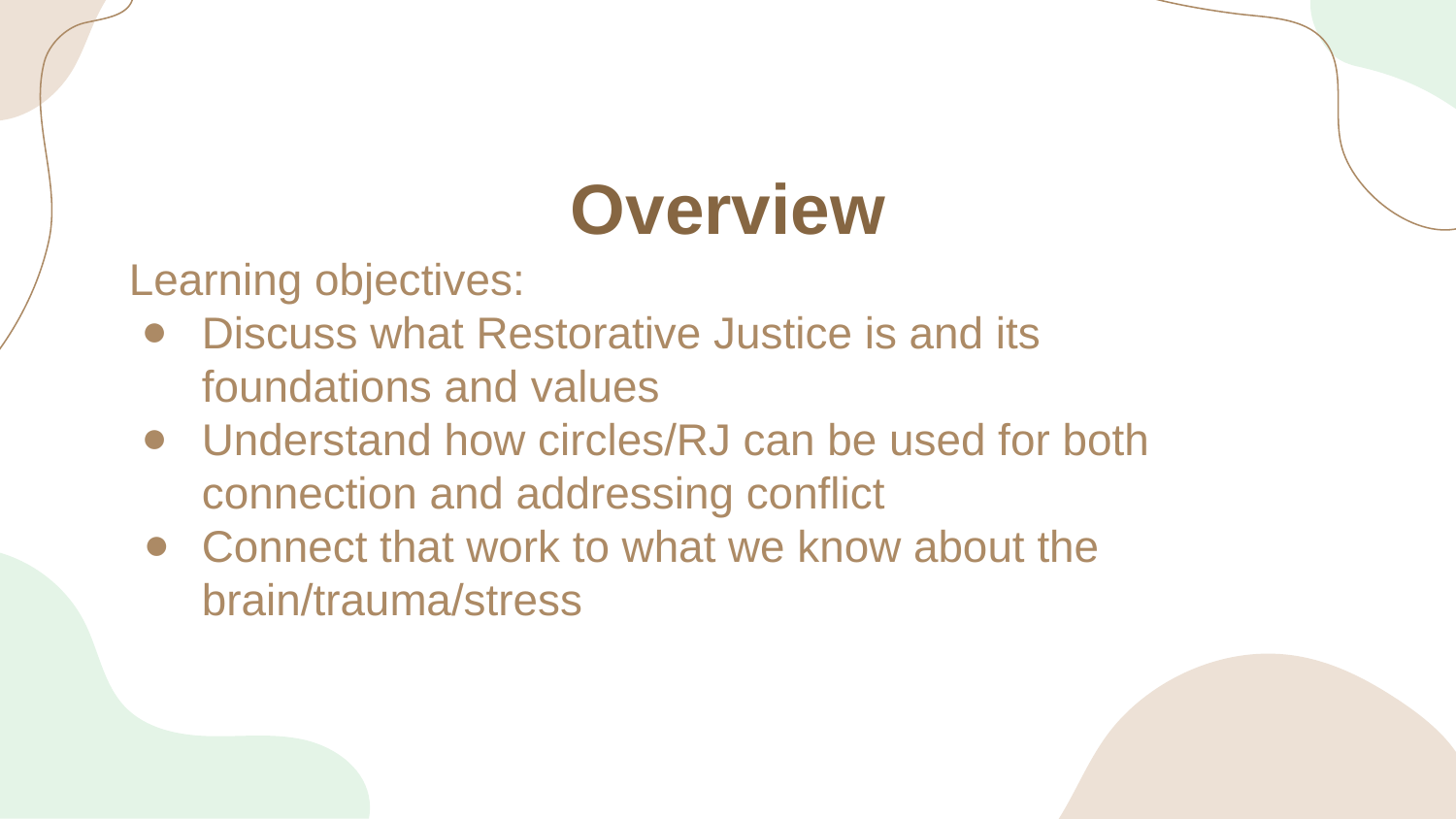

# Overview
Learning objectives:
Discuss what Restorative Justice is and its          foundations and values
Understand how circles/RJ can be used for both connection and addressing conflict
Connect that work to what we know about the brain/trauma/stress